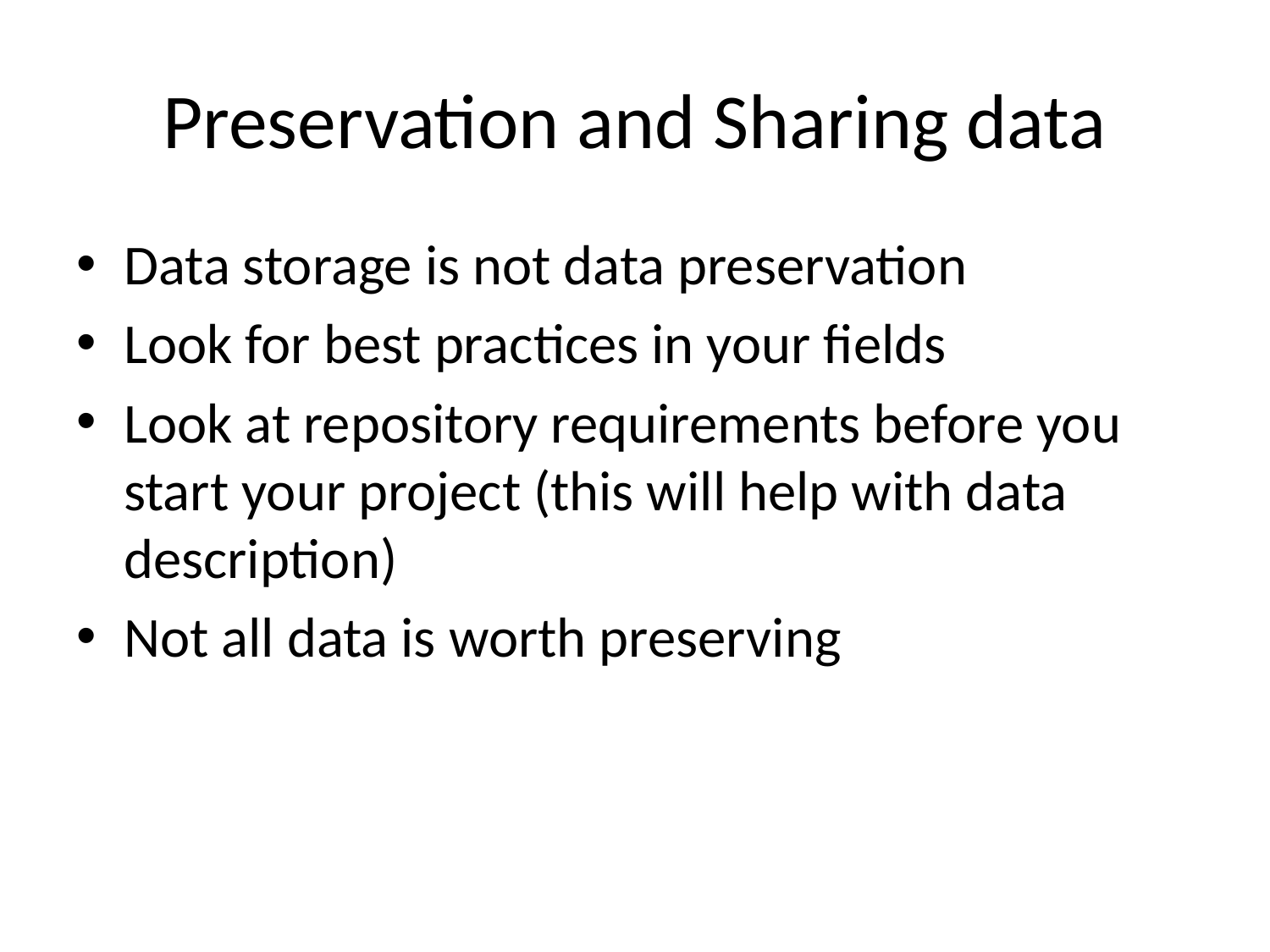

# Preservation and Sharing data
Data storage is not data preservation
Look for best practices in your fields
Look at repository requirements before you start your project (this will help with data description)
Not all data is worth preserving